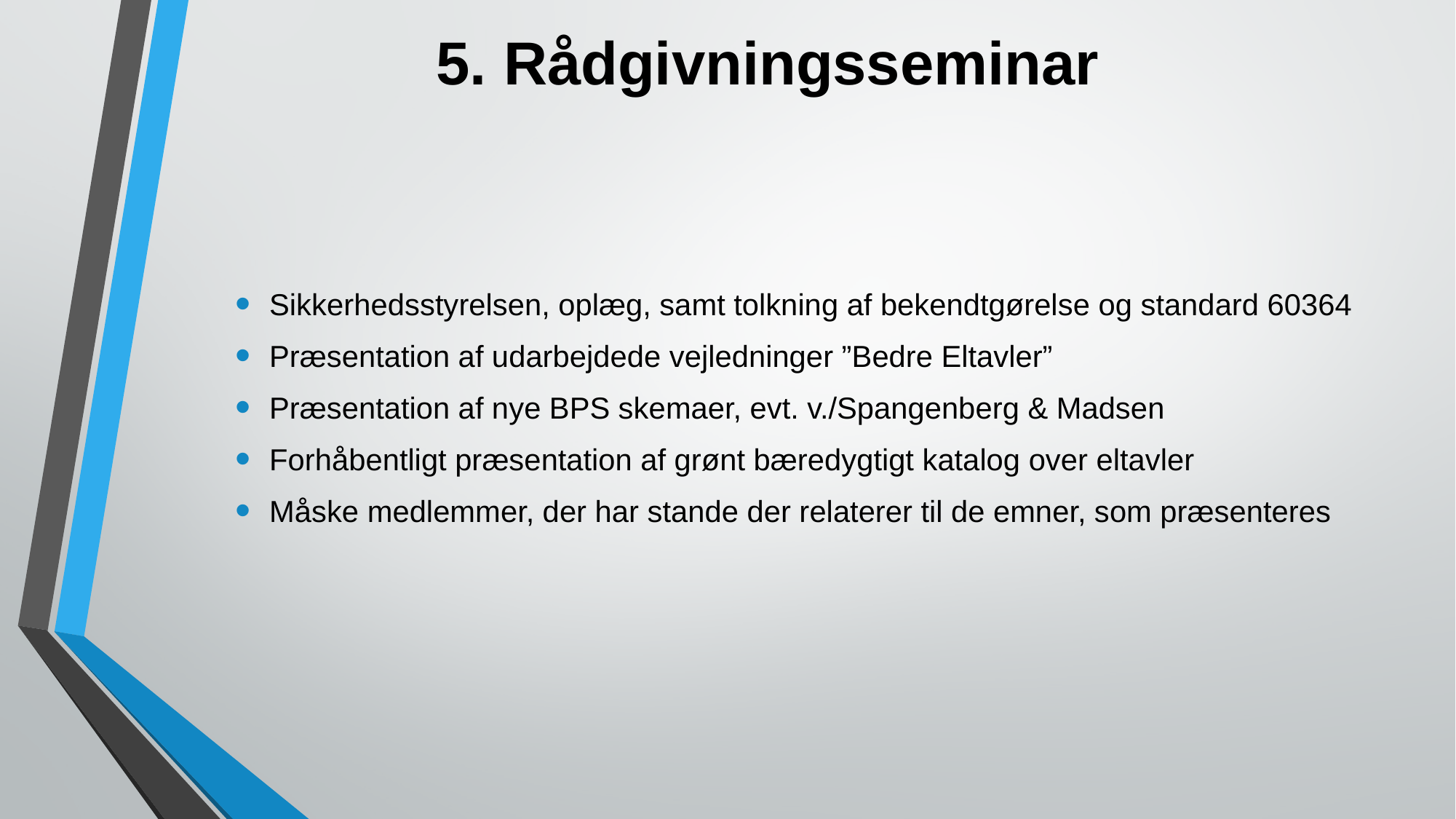

# 5. Rådgivningsseminar
Sikkerhedsstyrelsen, oplæg, samt tolkning af bekendtgørelse og standard 60364
Præsentation af udarbejdede vejledninger ”Bedre Eltavler”
Præsentation af nye BPS skemaer, evt. v./Spangenberg & Madsen
Forhåbentligt præsentation af grønt bæredygtigt katalog over eltavler
Måske medlemmer, der har stande der relaterer til de emner, som præsenteres